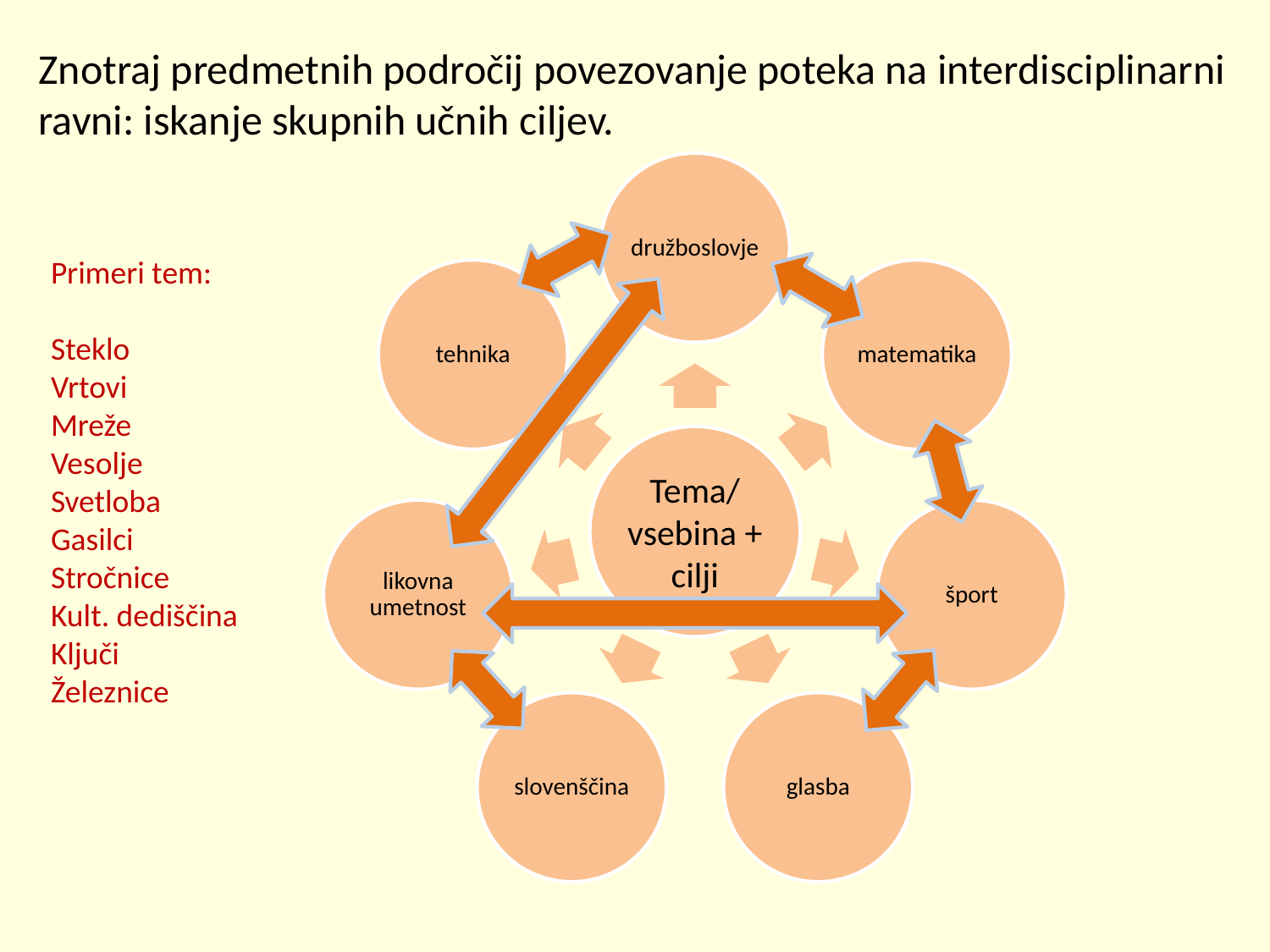

Znotraj predmetnih področij povezovanje poteka na interdisciplinarni ravni: iskanje skupnih učnih ciljev.
Tema/
vsebina + cilji

družboslovje

matematika

šport

glasba

slovenščina

likovna umetnost

tehnika

Primeri tem:

Steklo
Vrtovi
Mreže
Vesolje
Svetloba
Gasilci
Stročnice
Kult. dediščina
Ključi
Železnice